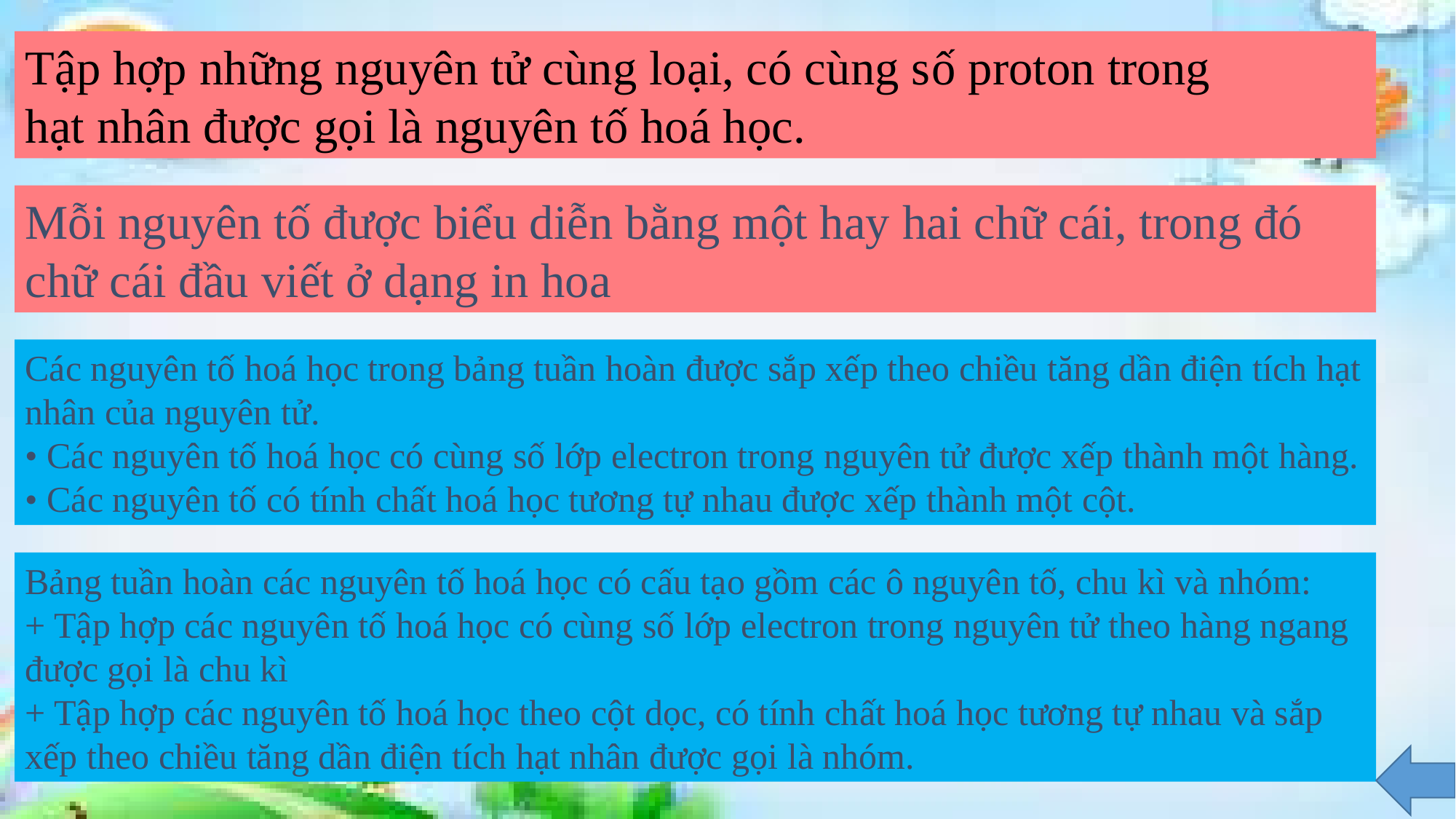

Tập hợp những nguyên tử cùng loại, có cùng số proton trong
hạt nhân được gọi là nguyên tố hoá học.
Mỗi nguyên tố được biểu diễn bằng một hay hai chữ cái, trong đó chữ cái đầu viết ở dạng in hoa
Các nguyên tố hoá học trong bảng tuần hoàn được sắp xếp theo chiều tăng dần điện tích hạt nhân của nguyên tử.
• Các nguyên tố hoá học có cùng số lớp electron trong nguyên tử được xếp thành một hàng.
• Các nguyên tố có tính chất hoá học tương tự nhau được xếp thành một cột.
Bảng tuần hoàn các nguyên tố hoá học có cấu tạo gồm các ô nguyên tố, chu kì và nhóm:
+ Tập hợp các nguyên tố hoá học có cùng số lớp electron trong nguyên tử theo hàng ngang được gọi là chu kì
+ Tập hợp các nguyên tố hoá học theo cột dọc, có tính chất hoá học tương tự nhau và sắp xếp theo chiều tăng dần điện tích hạt nhân được gọi là nhóm.